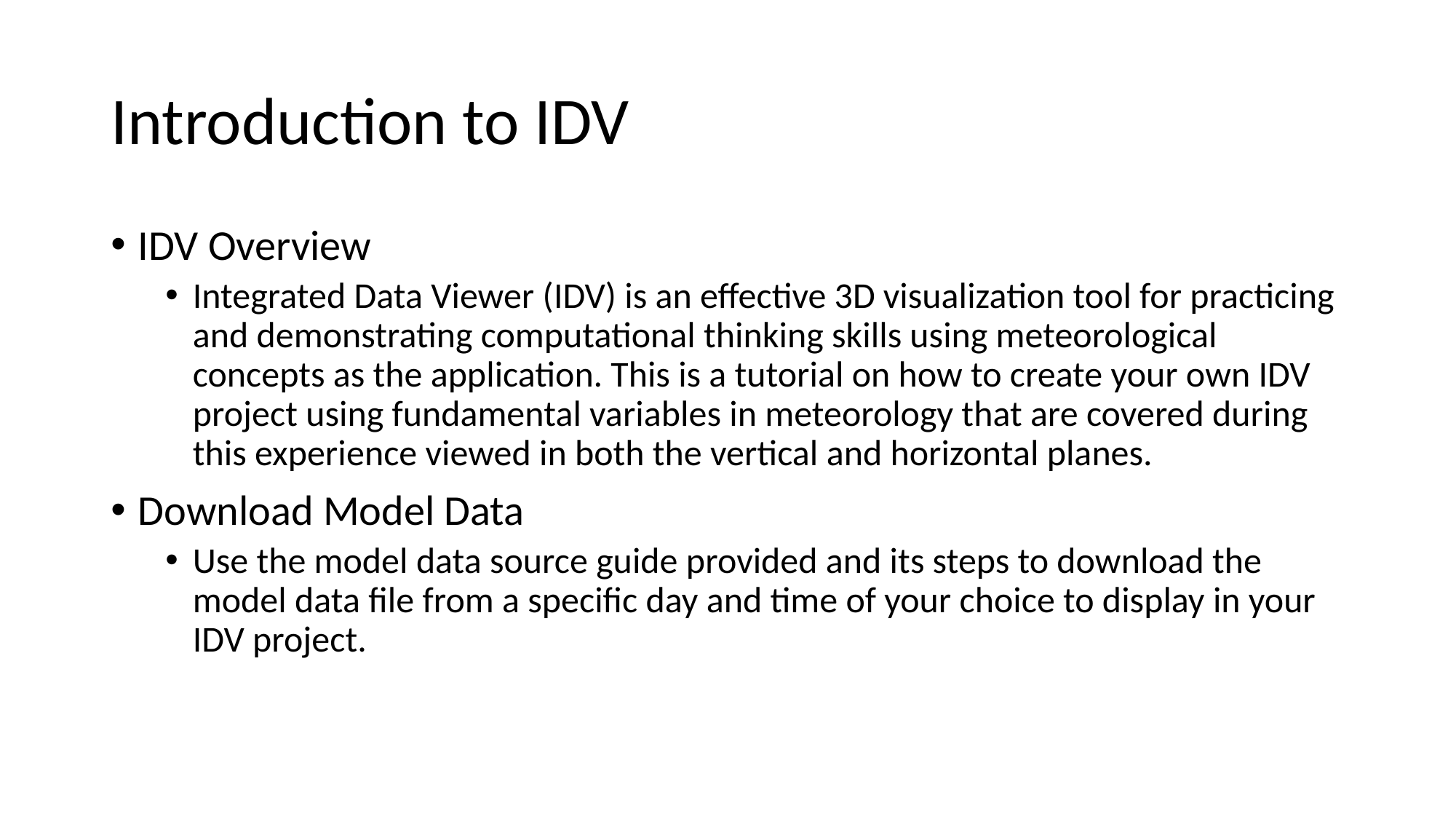

# Introduction to IDV
IDV Overview
Integrated Data Viewer (IDV) is an effective 3D visualization tool for practicing and demonstrating computational thinking skills using meteorological concepts as the application. This is a tutorial on how to create your own IDV project using fundamental variables in meteorology that are covered during this experience viewed in both the vertical and horizontal planes.
Download Model Data
Use the model data source guide provided and its steps to download the model data file from a specific day and time of your choice to display in your IDV project.